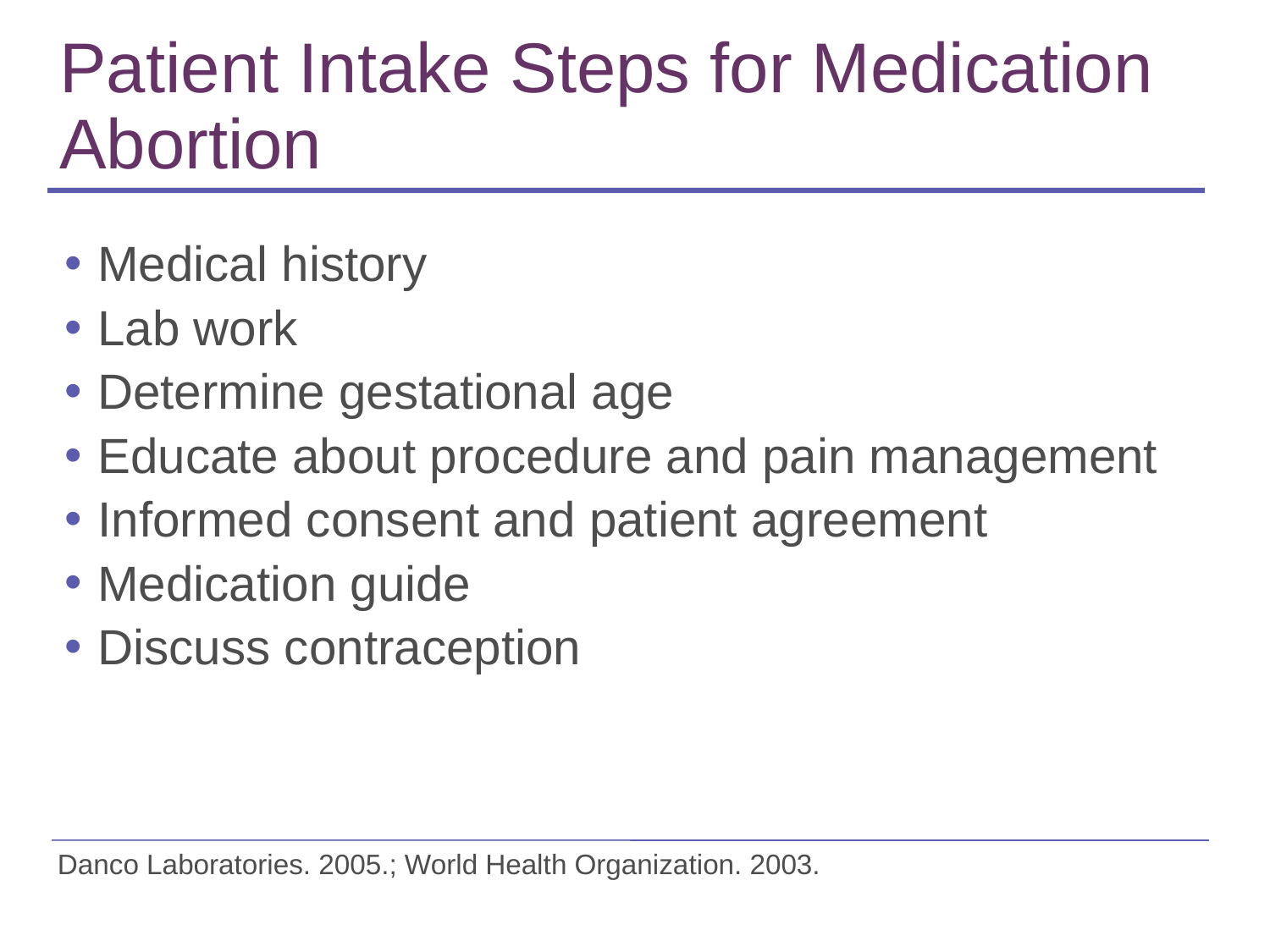

# Patient Intake Steps for Medication Abortion
Medical history
Lab work
Determine gestational age
Educate about procedure and pain management
Informed consent and patient agreement
Medication guide
Discuss contraception
Danco Laboratories. 2005.; World Health Organization. 2003.